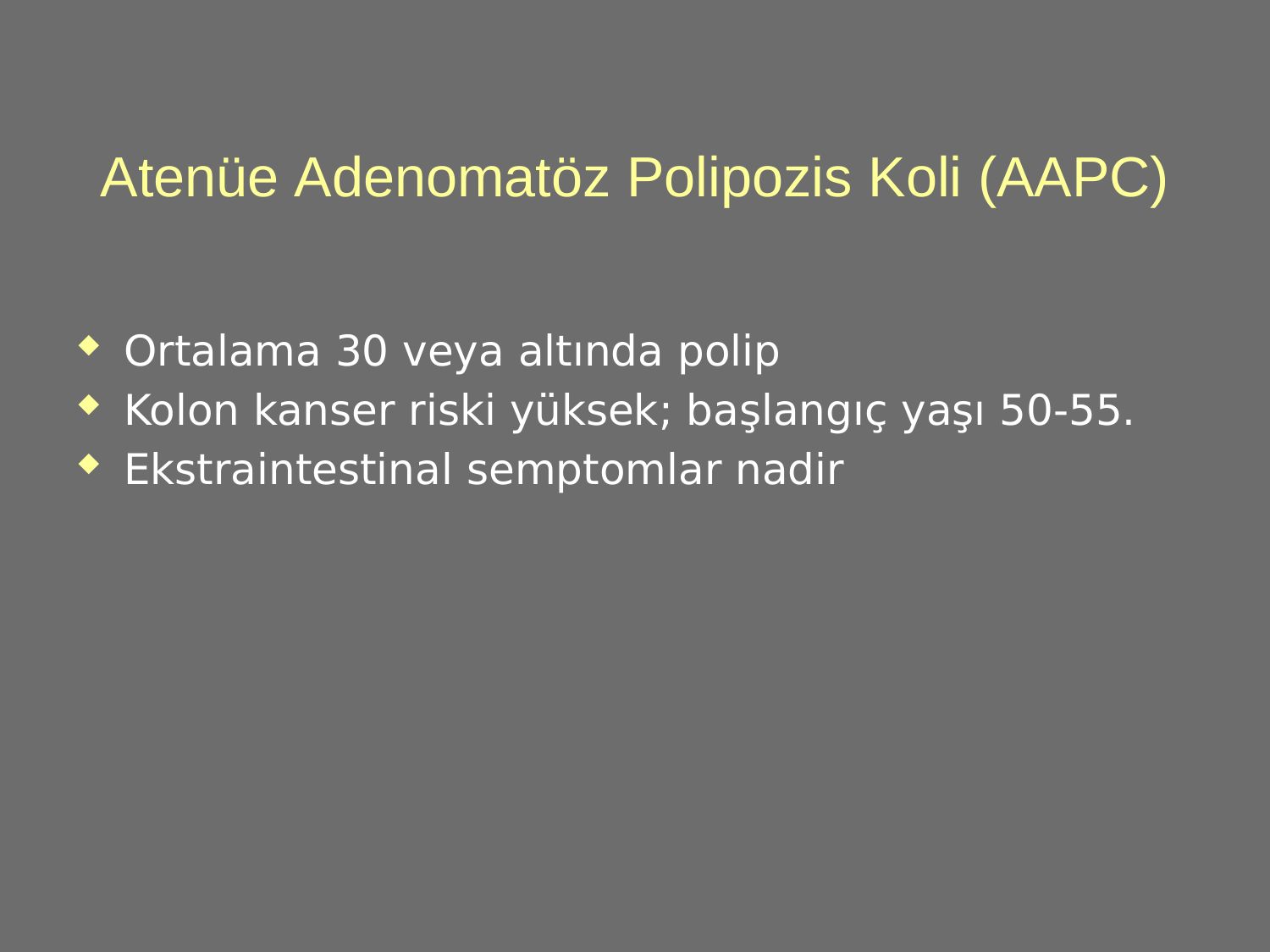

# Atenüe Adenomatöz Polipozis Koli (AAPC)
Ortalama 30 veya altında polip
Kolon kanser riski yüksek; başlangıç yaşı 50-55.
Ekstraintestinal semptomlar nadir